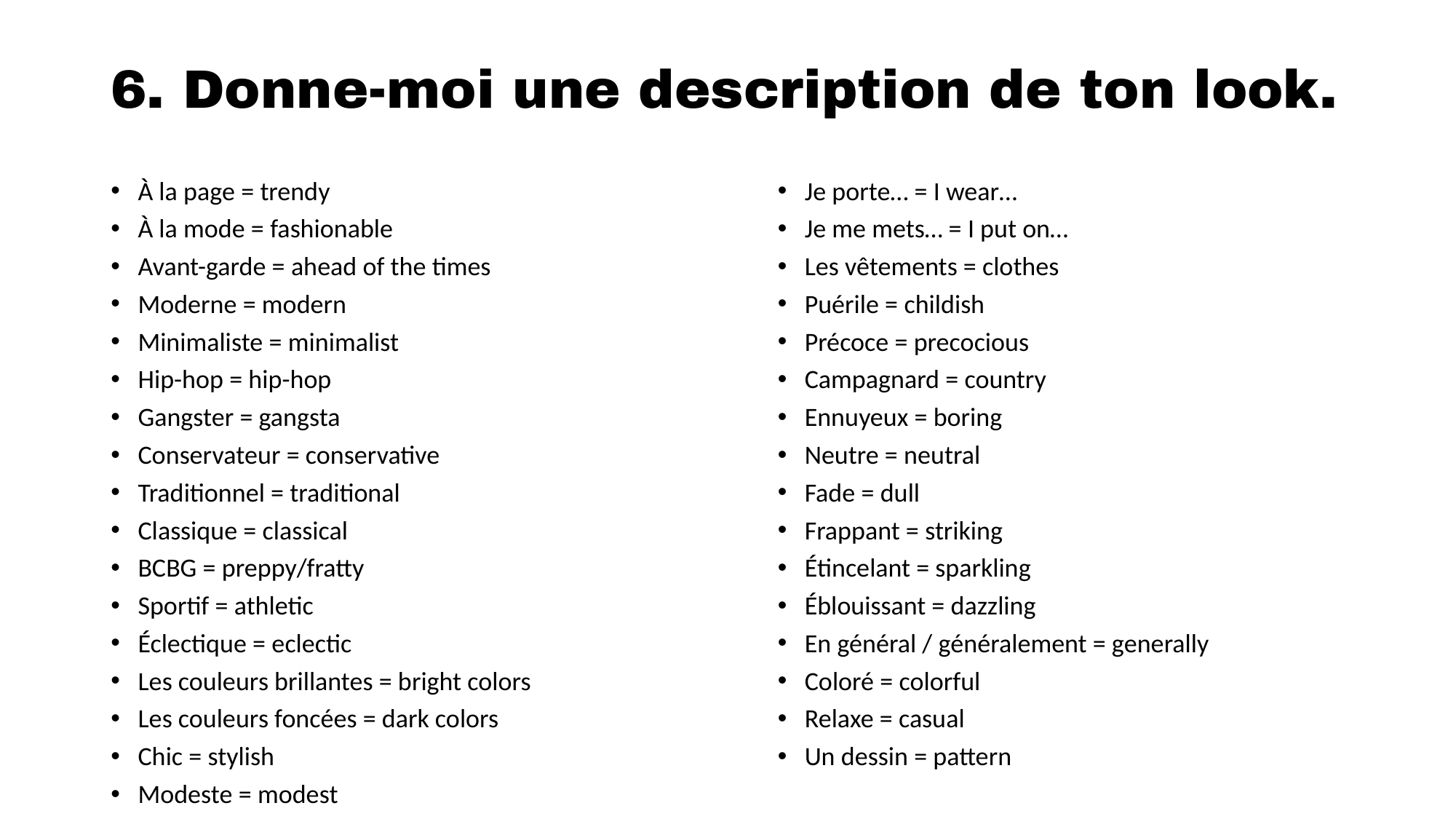

# 6. Donne-moi une description de ton look.
À la page = trendy
À la mode = fashionable
Avant-garde = ahead of the times
Moderne = modern
Minimaliste = minimalist
Hip-hop = hip-hop
Gangster = gangsta
Conservateur = conservative
Traditionnel = traditional
Classique = classical
BCBG = preppy/fratty
Sportif = athletic
Éclectique = eclectic
Les couleurs brillantes = bright colors
Les couleurs foncées = dark colors
Chic = stylish
Modeste = modest
Je porte… = I wear…
Je me mets… = I put on…
Les vêtements = clothes
Puérile = childish
Précoce = precocious
Campagnard = country
Ennuyeux = boring
Neutre = neutral
Fade = dull
Frappant = striking
Étincelant = sparkling
Éblouissant = dazzling
En général / généralement = generally
Coloré = colorful
Relaxe = casual
Un dessin = pattern